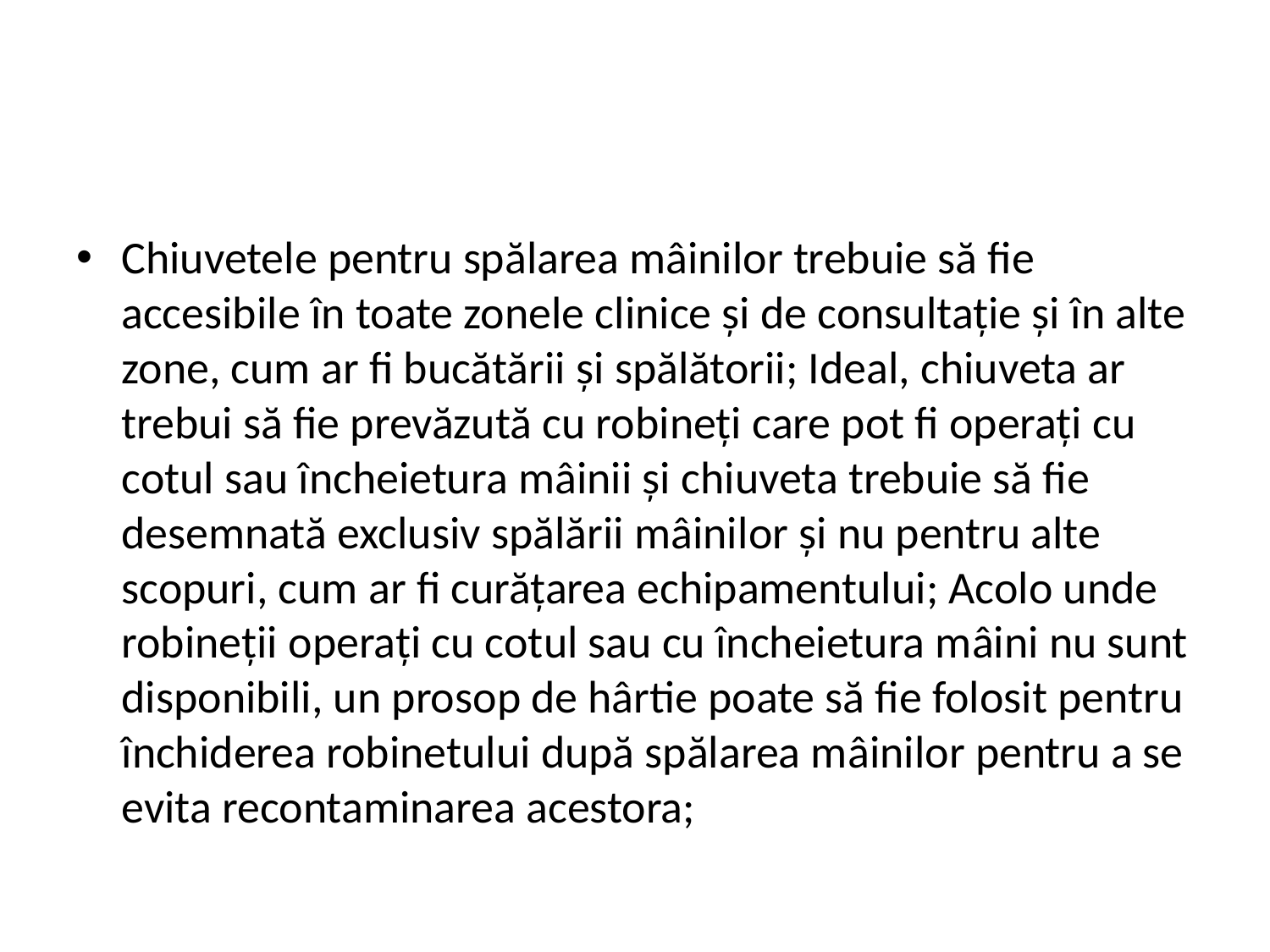

#
Chiuvetele pentru spălarea mâinilor trebuie să fie accesibile în toate zonele clinice și de consultaţie și în alte zone, cum ar fi bucătării și spălătorii; Ideal, chiuveta ar trebui să fie prevăzută cu robineţi care pot fi operaţi cu cotul sau încheietura mâinii și chiuveta trebuie să fie desemnată exclusiv spălării mâinilor și nu pentru alte scopuri, cum ar fi curăţarea echipamentului; Acolo unde robineţii operaţi cu cotul sau cu încheietura mâini nu sunt disponibili, un prosop de hârtie poate să fie folosit pentru închiderea robinetului după spălarea mâinilor pentru a se evita recontaminarea acestora;